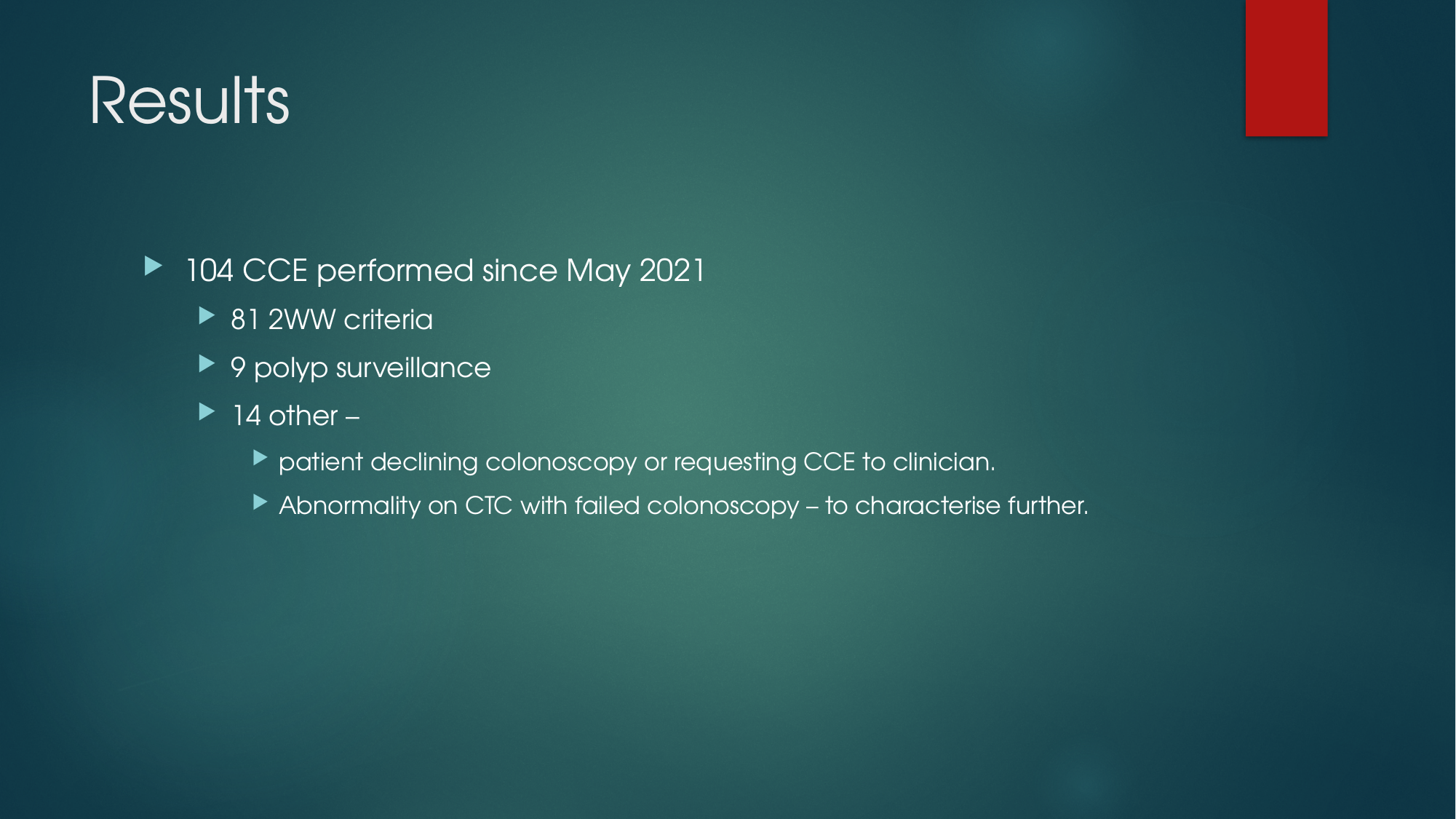

# Results
104 CCE performed since May 2021
81 2WW criteria
9 polyp surveillance
14 other –
patient declining colonoscopy or requesting CCE to clinician.
Abnormality on CTC with failed colonoscopy – to characterise further.